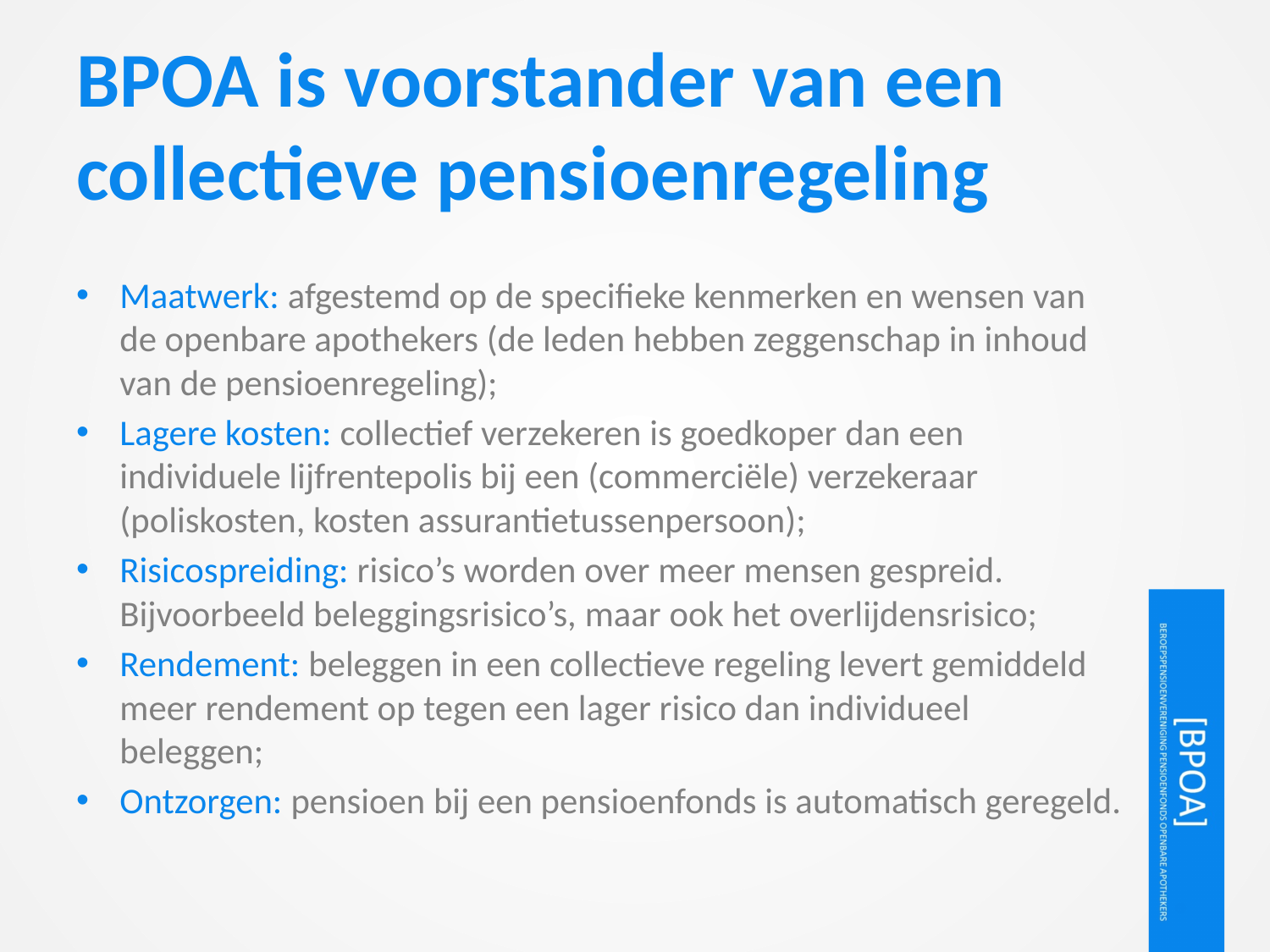

11
# BPOA is voorstander van een collectieve pensioenregeling
Maatwerk: afgestemd op de specifieke kenmerken en wensen van de openbare apothekers (de leden hebben zeggenschap in inhoud van de pensioenregeling);
Lagere kosten: collectief verzekeren is goedkoper dan een individuele lijfrentepolis bij een (commerciële) verzekeraar (poliskosten, kosten assurantietussenpersoon);
Risicospreiding: risico’s worden over meer mensen gespreid. Bijvoorbeeld beleggingsrisico’s, maar ook het overlijdensrisico;
Rendement: beleggen in een collectieve regeling levert gemiddeld meer rendement op tegen een lager risico dan individueel beleggen;
Ontzorgen: pensioen bij een pensioenfonds is automatisch geregeld.